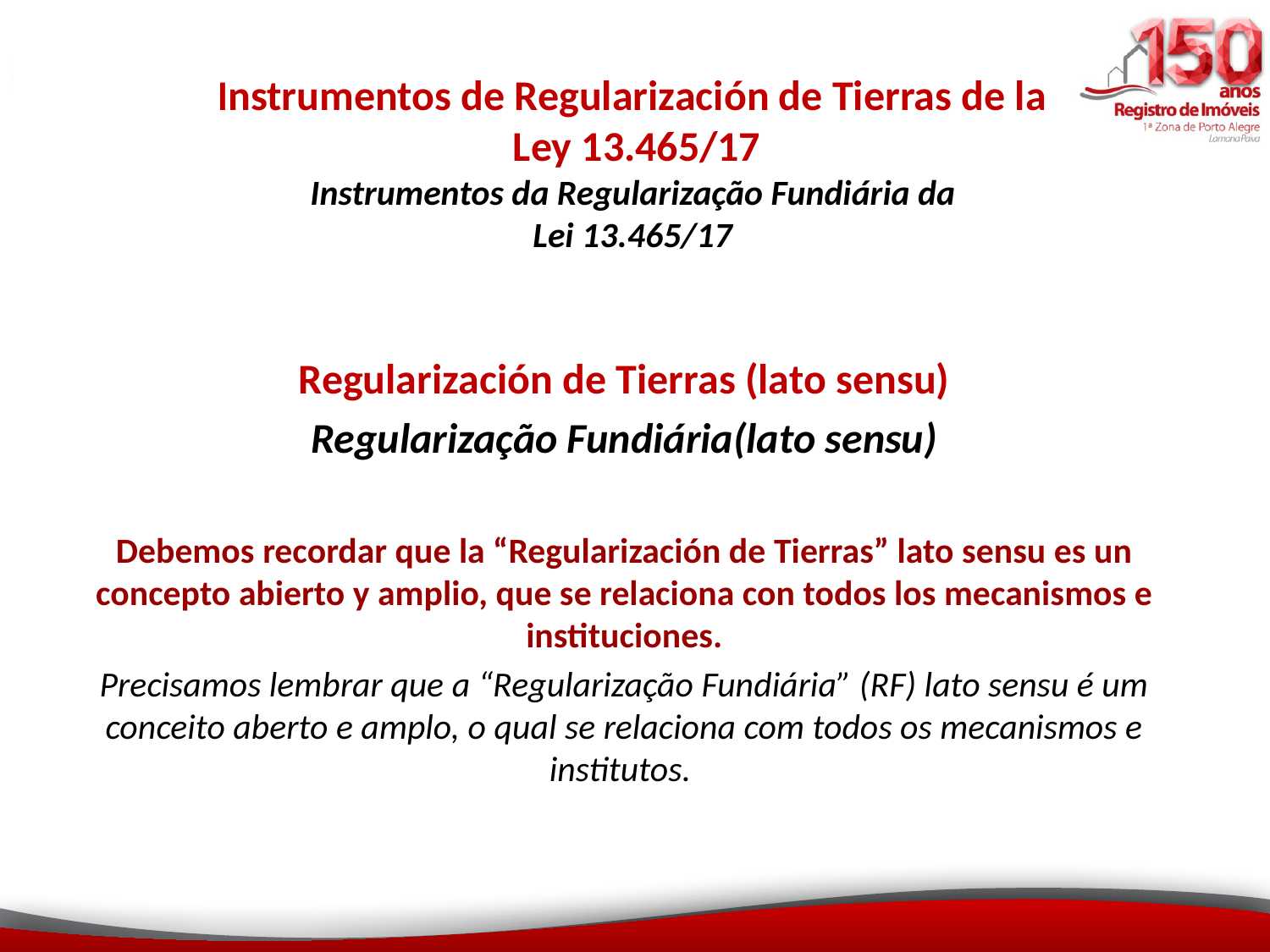

# Instrumentos de Regularización de Tierras de la Ley 13.465/17 Instrumentos da Regularização Fundiária da Lei 13.465/17

Regularización de Tierras (lato sensu)
Regularização Fundiária(lato sensu)

Debemos recordar que la “Regularización de Tierras” lato sensu es un concepto abierto y amplio, que se relaciona con todos los mecanismos e instituciones.
Precisamos lembrar que a “Regularização Fundiária” (RF) lato sensu é um conceito aberto e amplo, o qual se relaciona com todos os mecanismos e institutos.